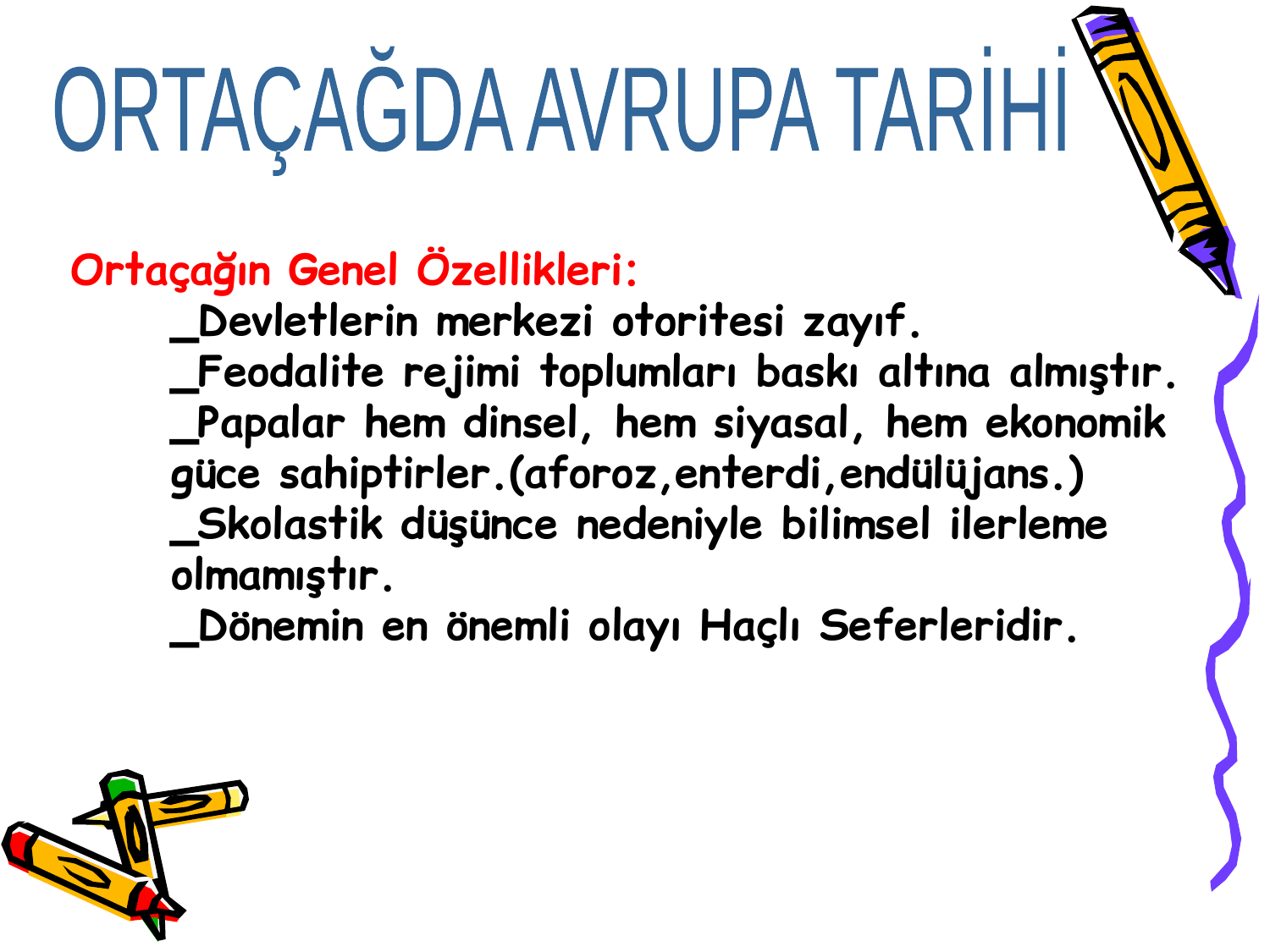

ORTAÇAĞDA AVRUPA TARİHİ
Ortaçağın Genel Özellikleri:
	_Devletlerin merkezi otoritesi zayıf.
	_Feodalite rejimi toplumları baskı altına almıştır.
	_Papalar hem dinsel, hem siyasal, hem ekonomik
	güce sahiptirler.(aforoz,enterdi,endülüjans.)
	_Skolastik düşünce nedeniyle bilimsel ilerleme
	olmamıştır.
	_Dönemin en önemli olayı Haçlı Seferleridir.